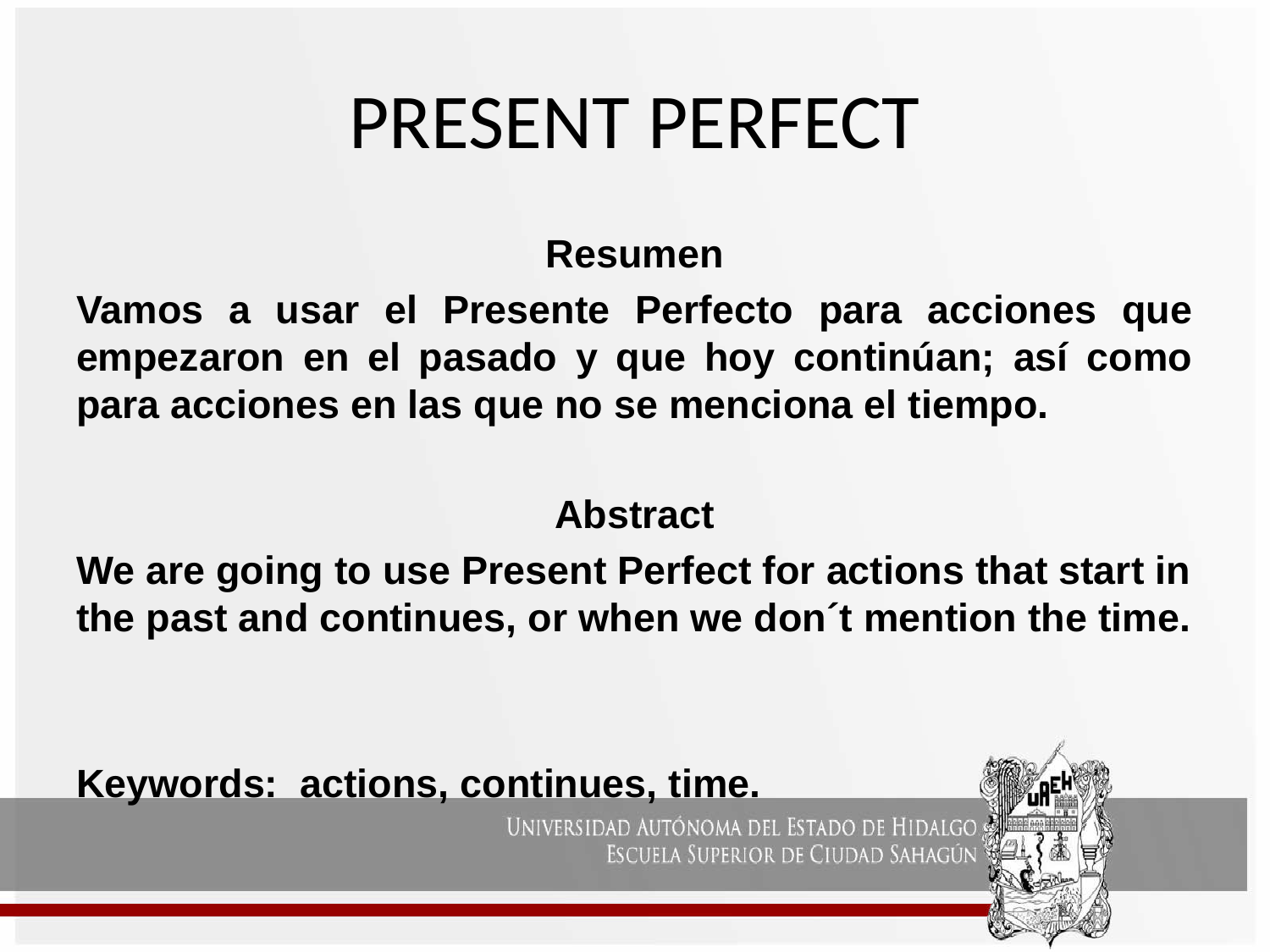

# PRESENT PERFECT
Resumen
Vamos a usar el Presente Perfecto para acciones que empezaron en el pasado y que hoy continúan; así como para acciones en las que no se menciona el tiempo.

Abstract
We are going to use Present Perfect for actions that start in the past and continues, or when we don´t mention the time.

Keywords:  actions, continues, time.